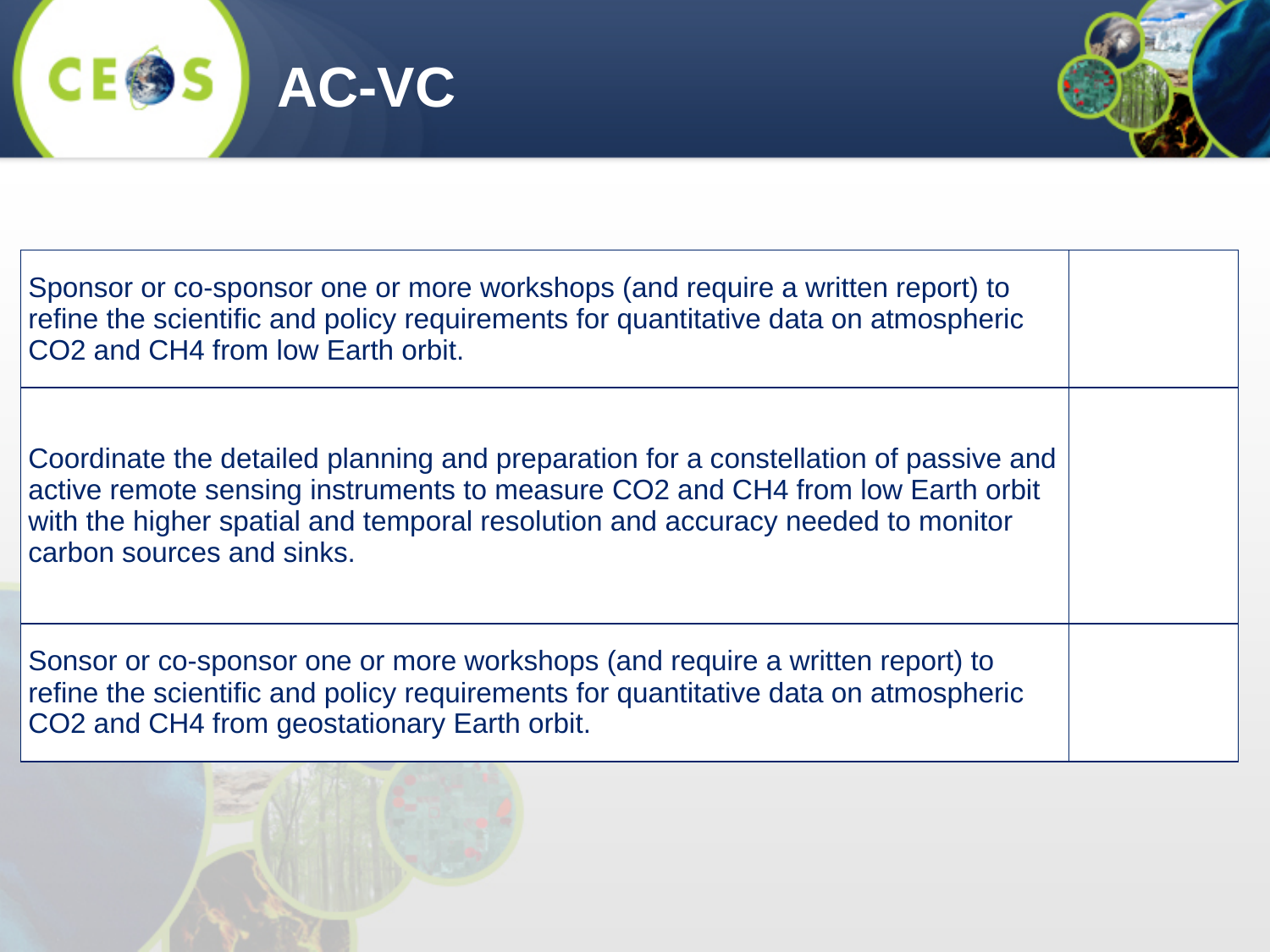

AC-VC
| Sponsor or co-sponsor one or more workshops (and require a written report) to refine the scientific and policy requirements for quantitative data on atmospheric CO2 and CH4 from low Earth orbit. |  |
| --- | --- |
| Coordinate the detailed planning and preparation for a constellation of passive and active remote sensing instruments to measure CO2 and CH4 from low Earth orbit with the higher spatial and temporal resolution and accuracy needed to monitor carbon sources and sinks. |  |
| Sonsor or co-sponsor one or more workshops (and require a written report) to refine the scientific and policy requirements for quantitative data on atmospheric CO2 and CH4 from geostationary Earth orbit. |  |